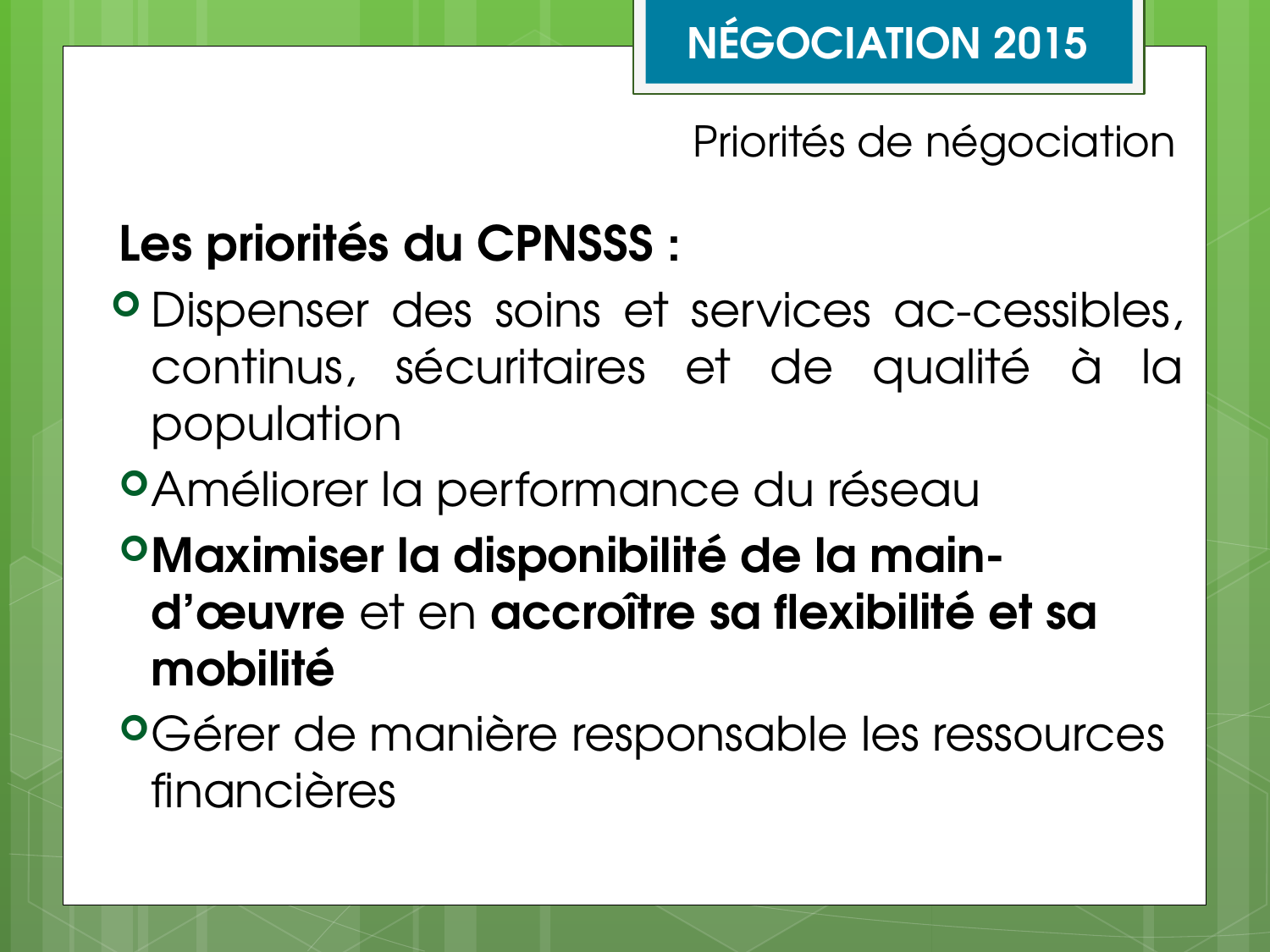

NÉGOCIATION 2015
# Priorités de négociation
Les priorités du CPNSSS :
Dispenser des soins et services ac-cessibles, continus, sécuritaires et de qualité à la population
Améliorer la performance du réseau
Maximiser la disponibilité de la main-d’œuvre et en accroître sa flexibilité et sa mobilité
Gérer de manière responsable les ressources financières